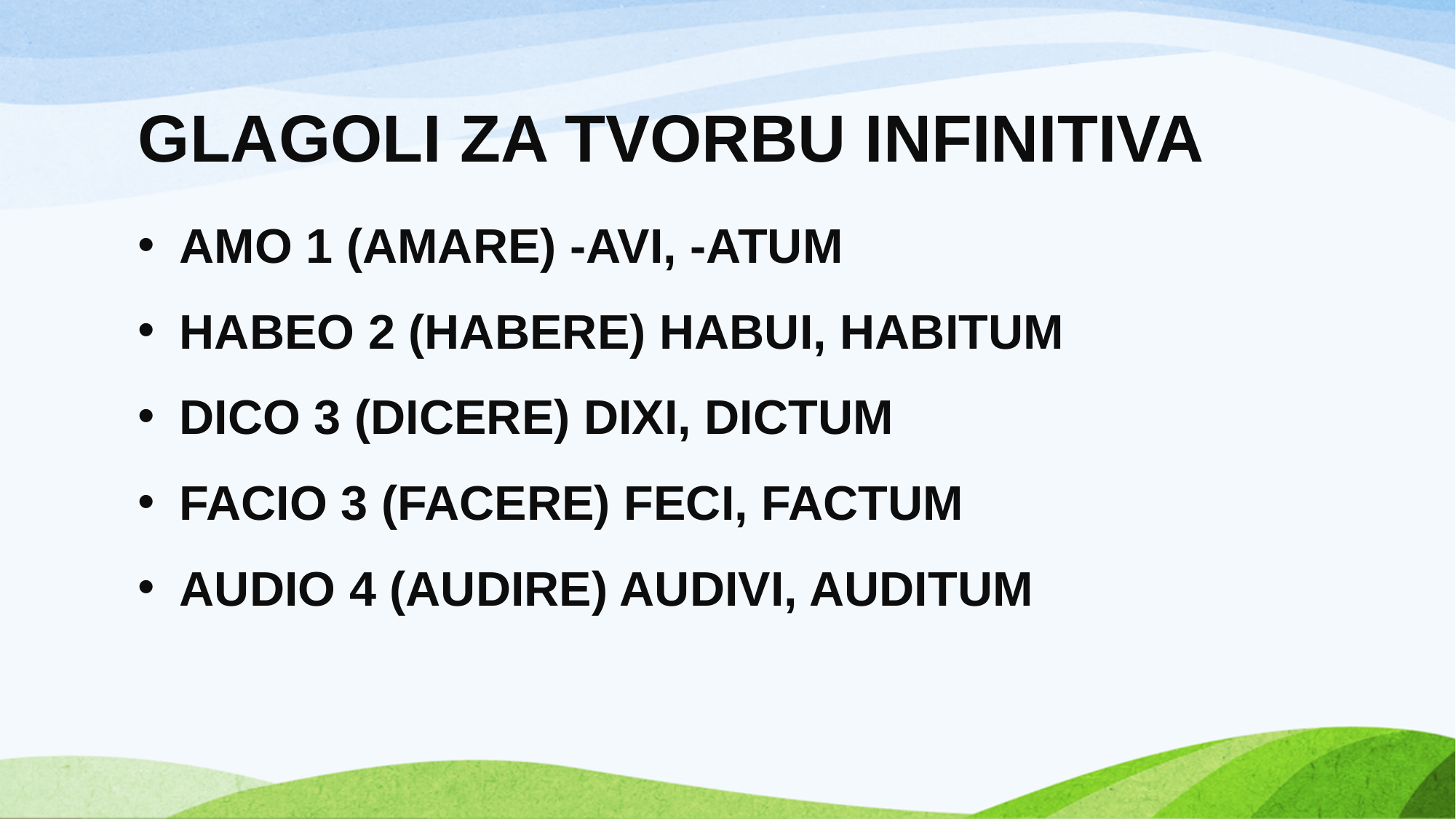

# GLAGOLI ZA TVORBU INFINITIVA
AMO 1 (AMARE) -AVI, -ATUM
HABEO 2 (HABERE) HABUI, HABITUM
DICO 3 (DICERE) DIXI, DICTUM
FACIO 3 (FACERE) FECI, FACTUM
AUDIO 4 (AUDIRE) AUDIVI, AUDITUM